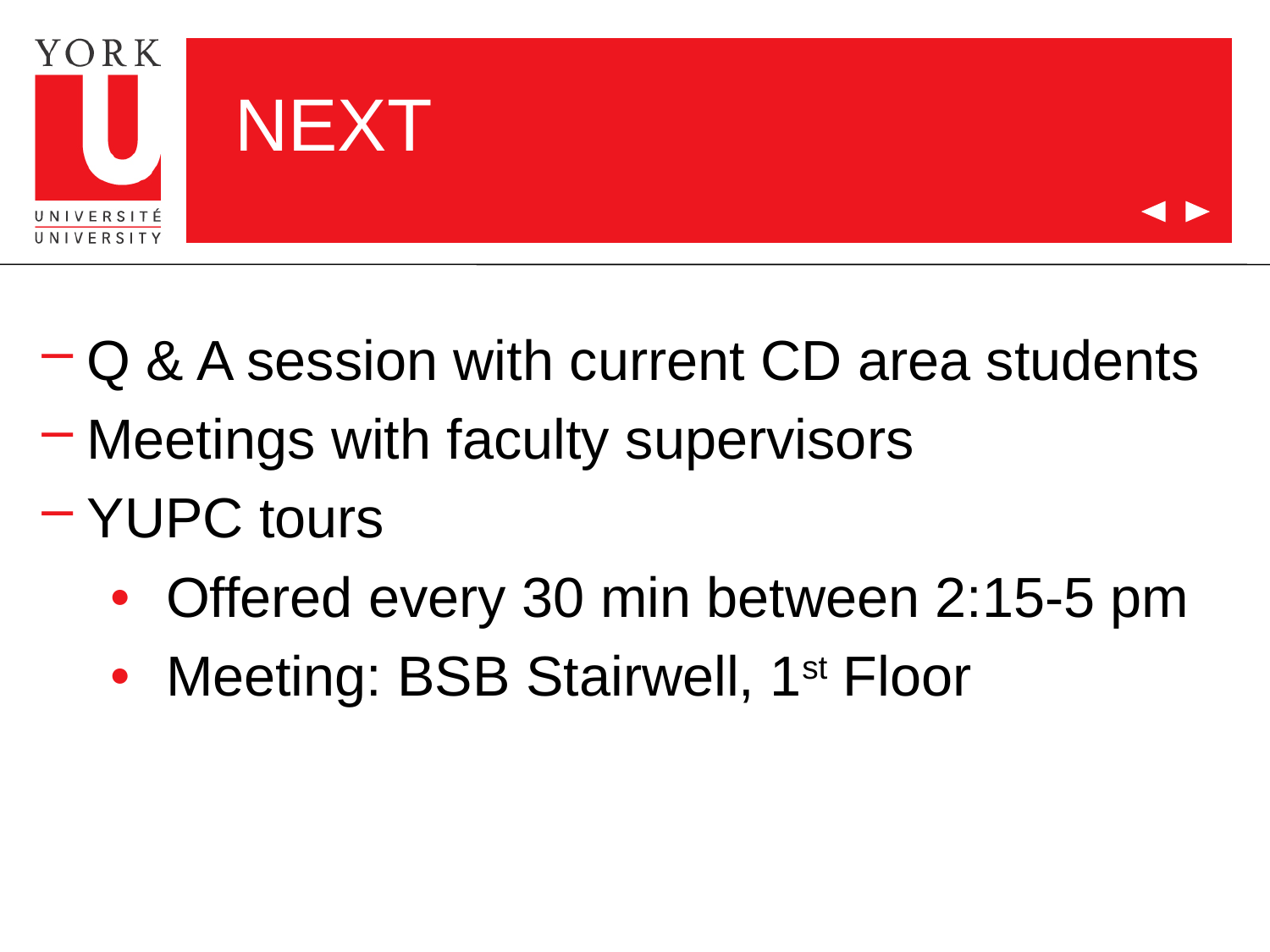

# NEXT
Q & A session with current CD area students
Meetings with faculty supervisors
YUPC tours
 Offered every 30 min between 2:15-5 pm
 Meeting: BSB Stairwell, 1st Floor